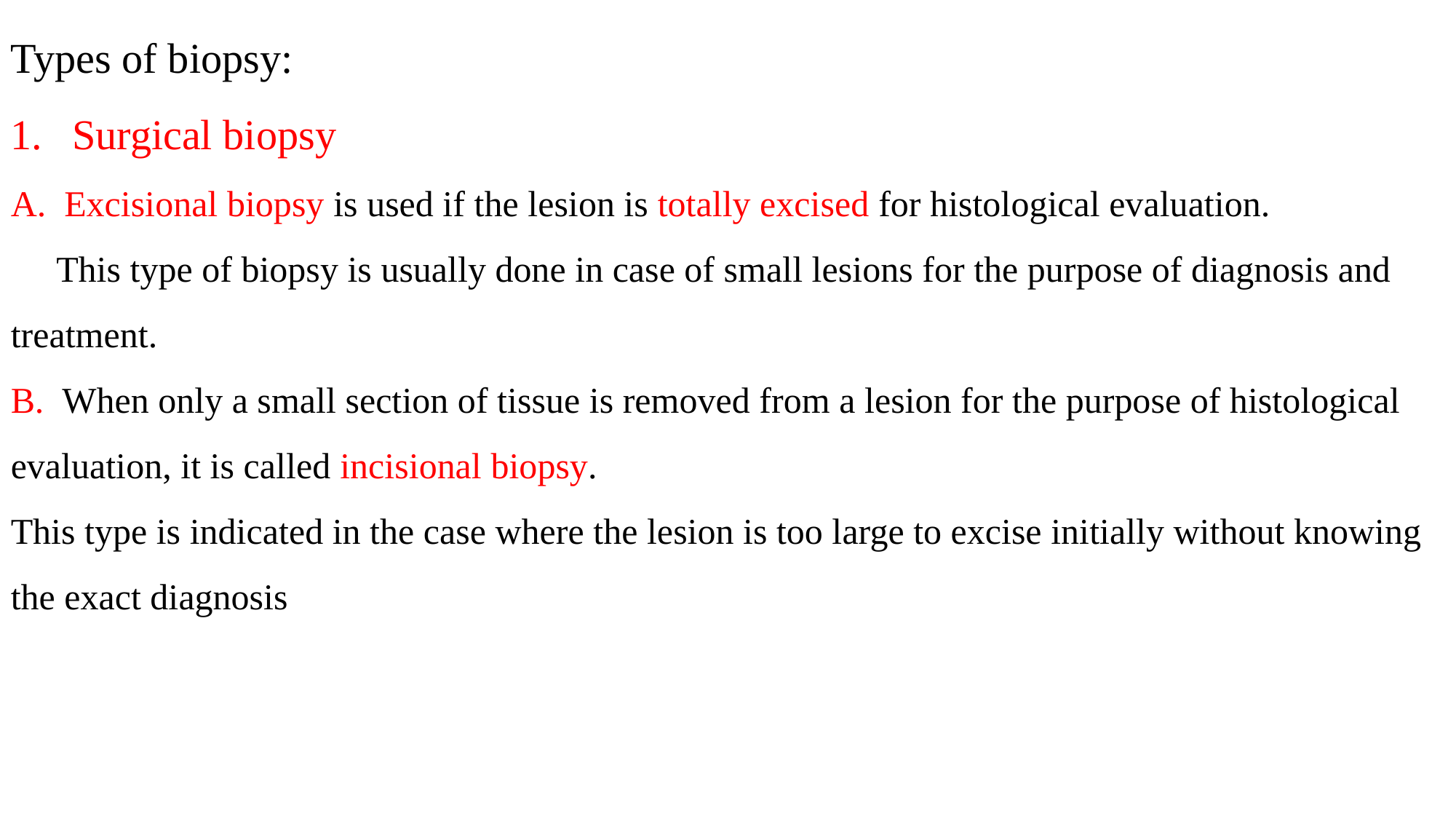

Types of biopsy:
Surgical biopsy
A.  Excisional biopsy is used if the lesion is totally excised for histological evaluation.
     This type of biopsy is usually done in case of small lesions for the purpose of diagnosis and treatment.
B.  When only a small section of tissue is removed from a lesion for the purpose of histological evaluation, it is called incisional biopsy.
This type is indicated in the case where the lesion is too large to excise initially without knowing the exact diagnosis